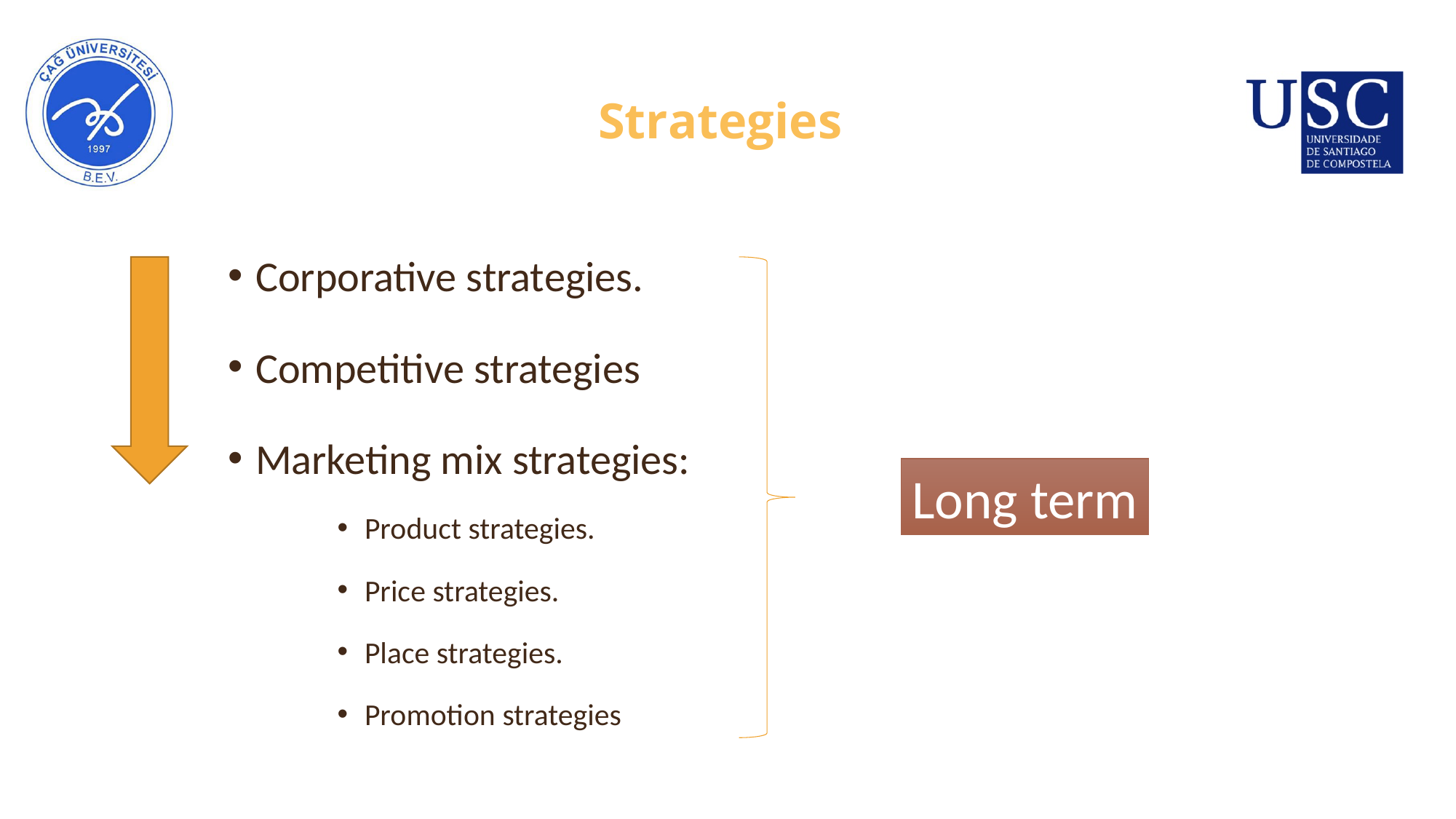

73
# Strategies
Corporative strategies.
Competitive strategies
Marketing mix strategies:
Product strategies.
Price strategies.
Place strategies.
Promotion strategies

Long term